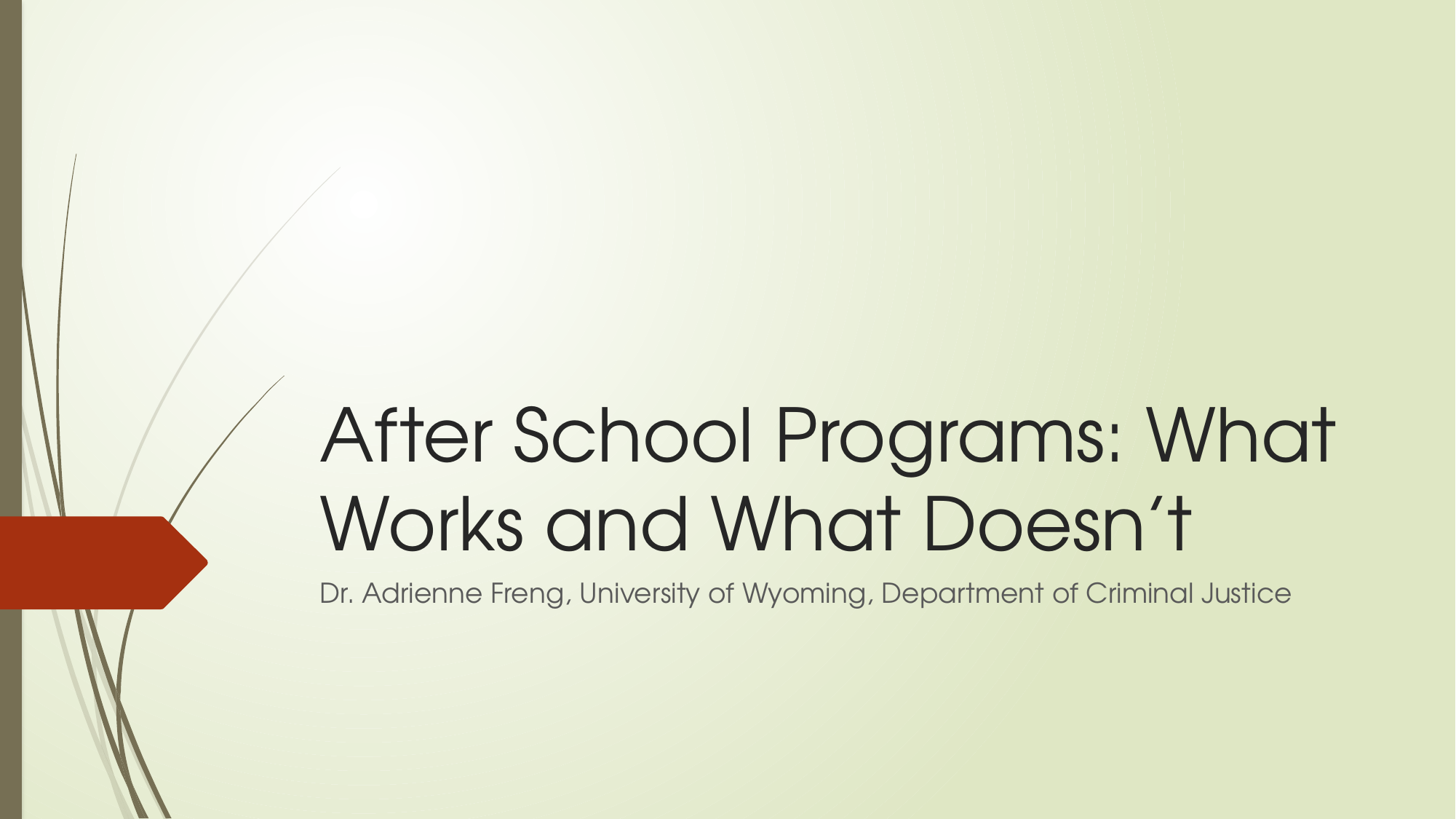

# After School Programs: What Works and What Doesn’t
Dr. Adrienne Freng, University of Wyoming, Department of Criminal Justice